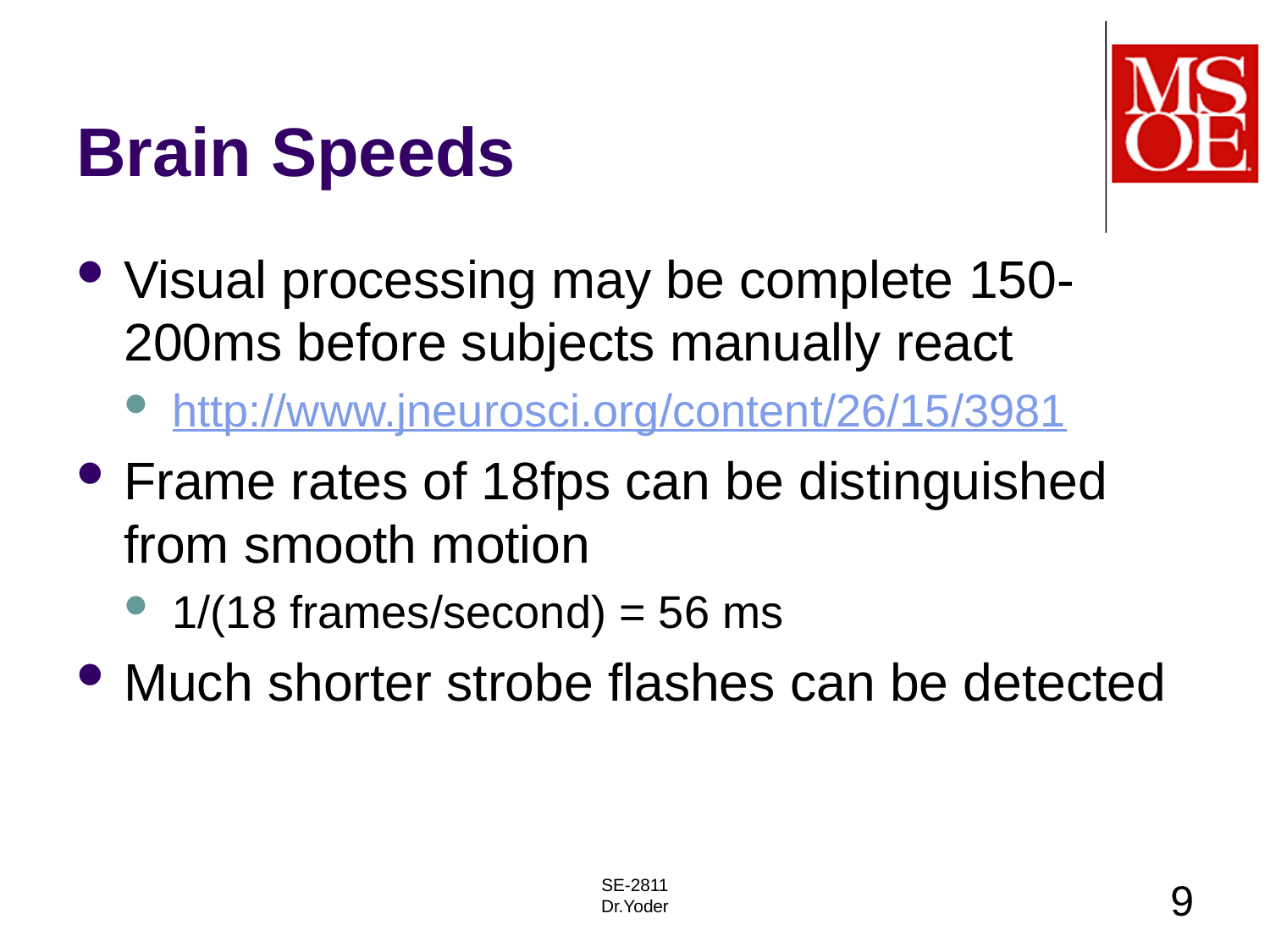

# Brain Speeds
Visual processing may be complete 150-200ms before subjects manually react
http://www.jneurosci.org/content/26/15/3981
Frame rates of 18fps can be distinguished from smooth motion
1/(18 frames/second) = 56 ms
Much shorter strobe flashes can be detected
SE-2811
Dr.Yoder
9